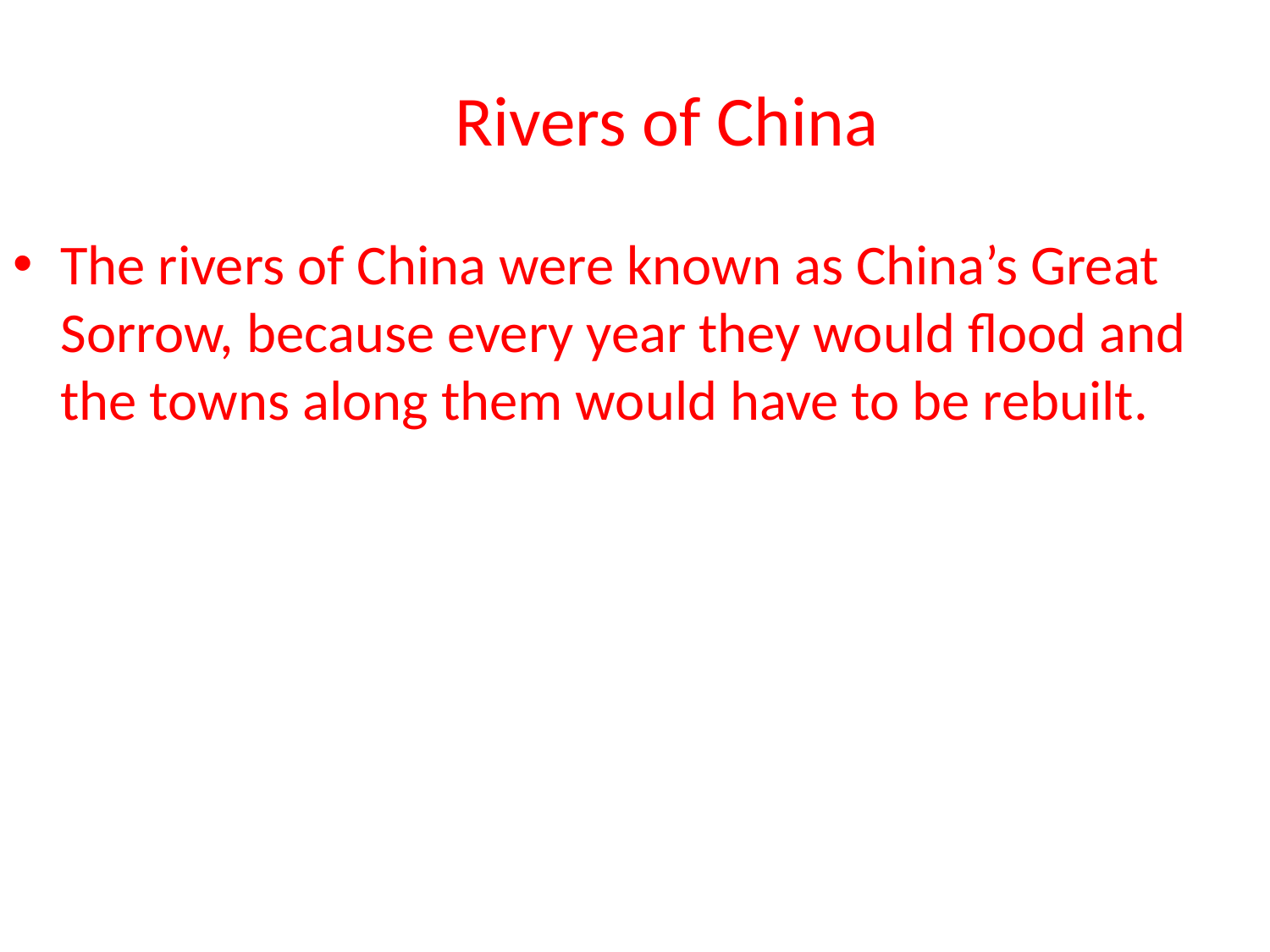

# Rivers of China
The rivers of China were known as China’s Great Sorrow, because every year they would flood and the towns along them would have to be rebuilt.